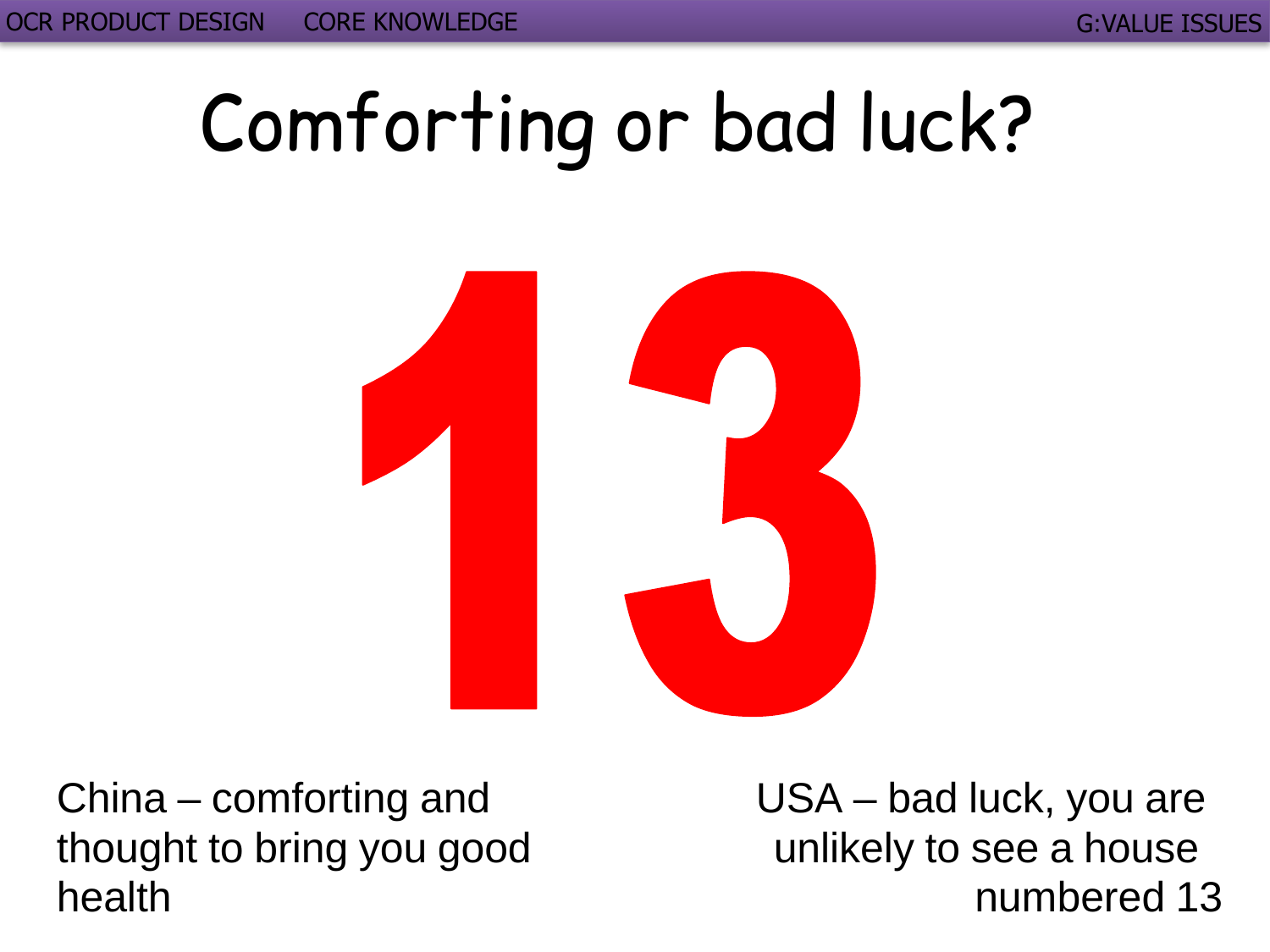

Comforting or bad luck?

China – comforting and
thought to bring you good
health
USA – bad luck, you are
	unlikely to see a house
		numbered 13